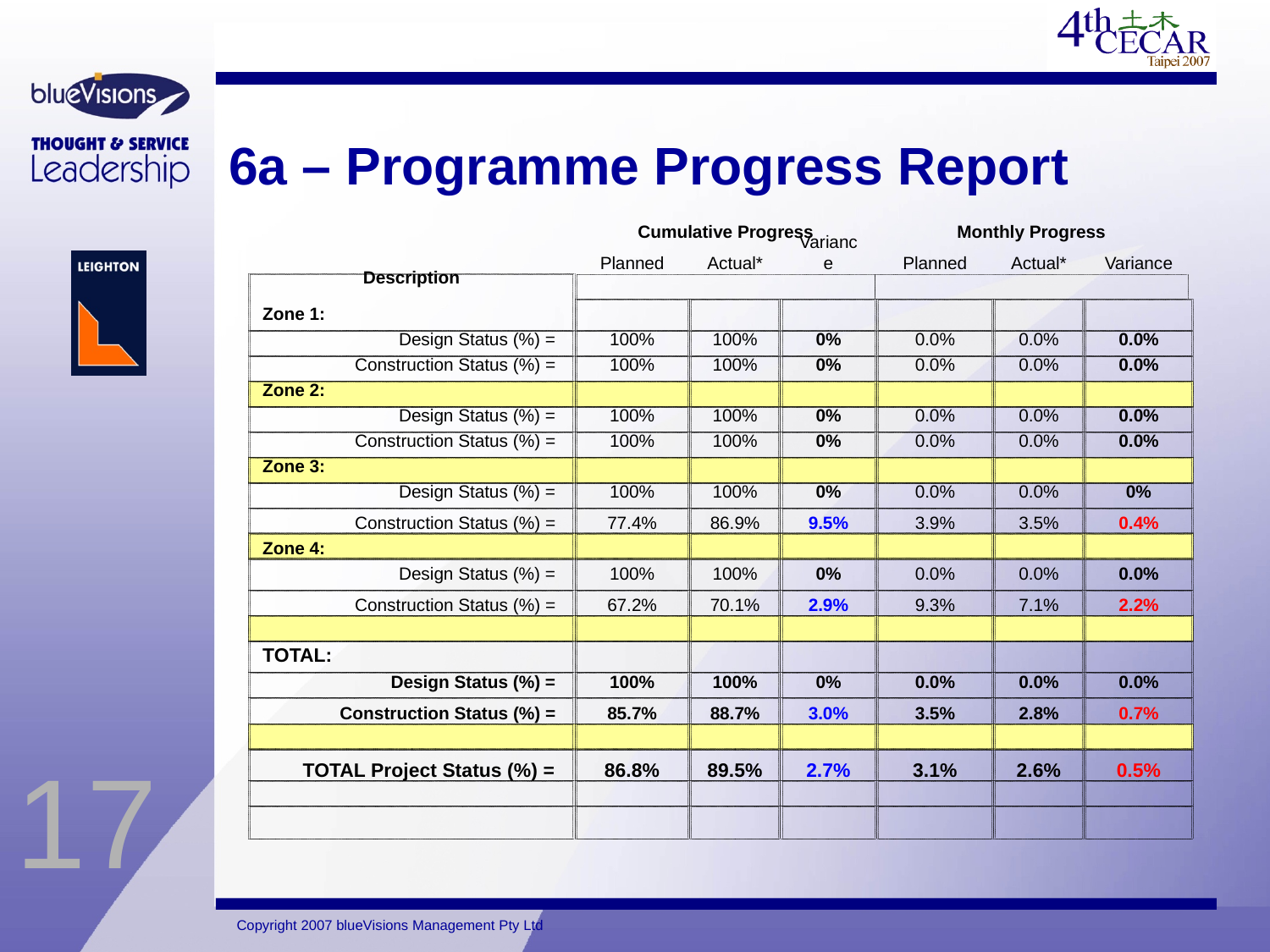

# 6a – Programme Progress Report

Description

Cumulative Progress

Monthly Progress

Planned

Actual*

Variance

Planned

Actual*

Variance

Zone 1:

Design Status (%) =

100%

100%

0%

0.0%

0.0%

0.0%

Construction Status (%) =

100%

100%

0%

0.0%

0.0%

0.0%

Zone 2:

Design Status (%) =

100%

100%

0%

0.0%

0.0%

0.0%

Construction Status (%) =

100%

100%

0%

0.0%

0.0%

0.0%

Zone 3:

Design Status (%) =

100%

100%

0%

0.0%

0.0%

0%

Construction Status (%) =

77.4%

86.9%

9.5%

3.9%

3.5%

0.4%

Zone 4:

Design Status (%) =

100%

100%

0%

0.0%

0.0%

0.0%

Construction Status (%) =

67.2%

70.1%

2.9%

9.3%

7.1%

2.2%

TOTAL:

Design Status (%) =

100%

100%

0%

0.0%

0.0%

0.0%

Construction Status (%) =

85.7%

88.7%

3.0%

3.5%

2.8%

0.7%

TOTAL Project Status (%) =

86.8%

89.5%

2.7%

3.1%

2.6%

0.5%

 		 Copyright 2007 blueVisions Management Pty Ltd